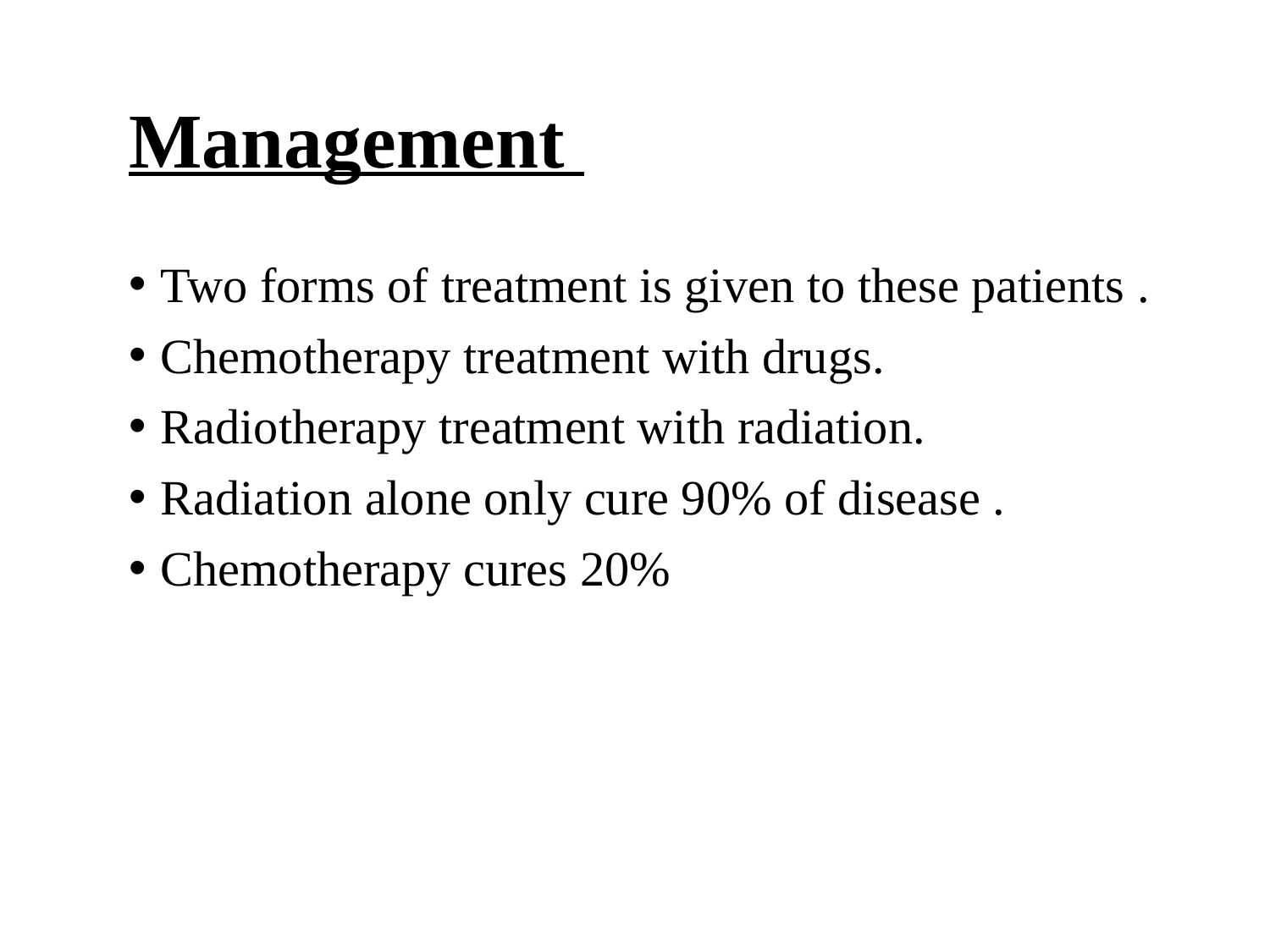

# Management
Two forms of treatment is given to these patients .
Chemotherapy treatment with drugs.
Radiotherapy treatment with radiation.
Radiation alone only cure 90% of disease .
Chemotherapy cures 20%